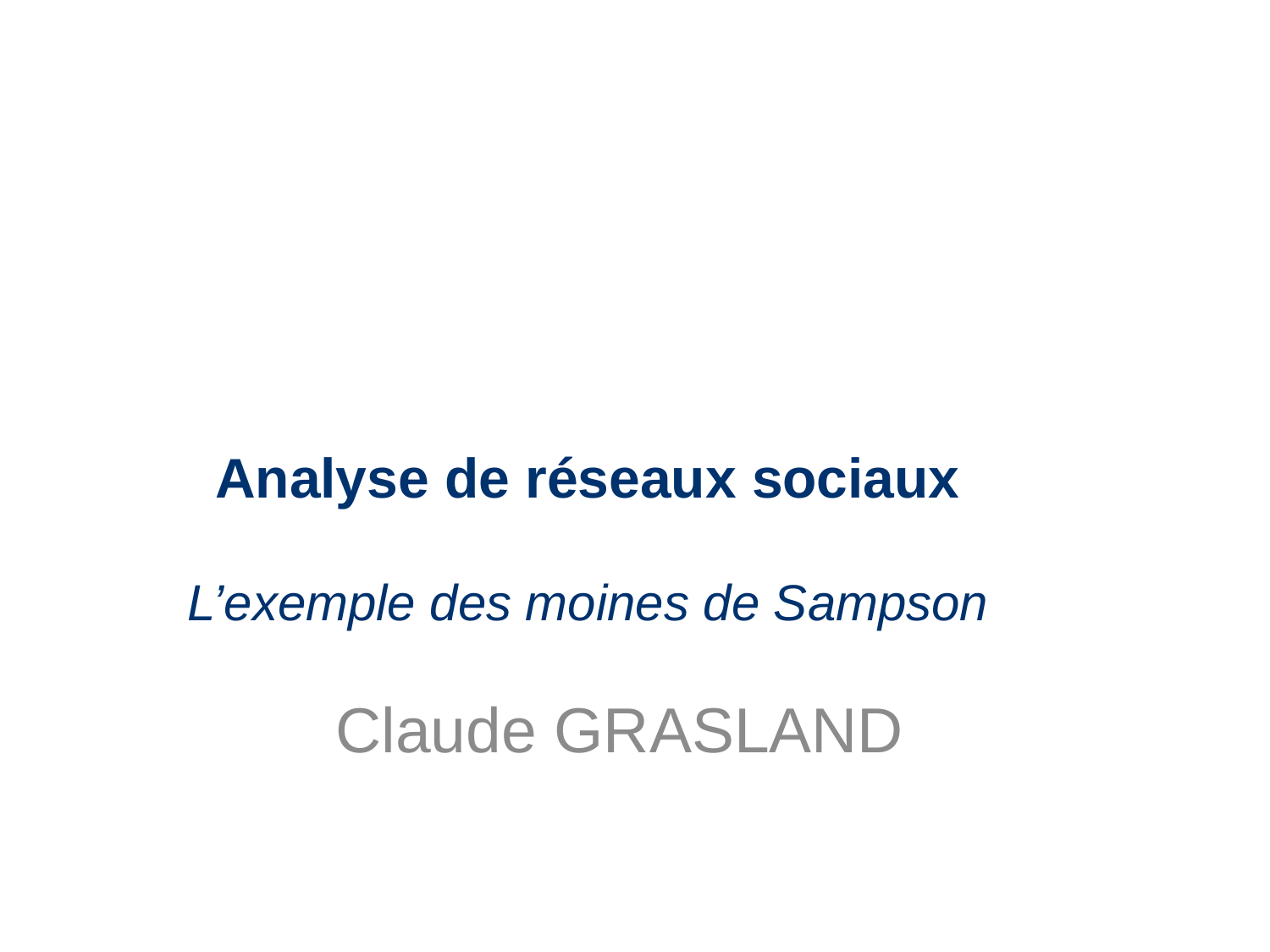

# Analyse de réseaux sociaux L’exemple des moines de Sampson
Claude GRASLAND